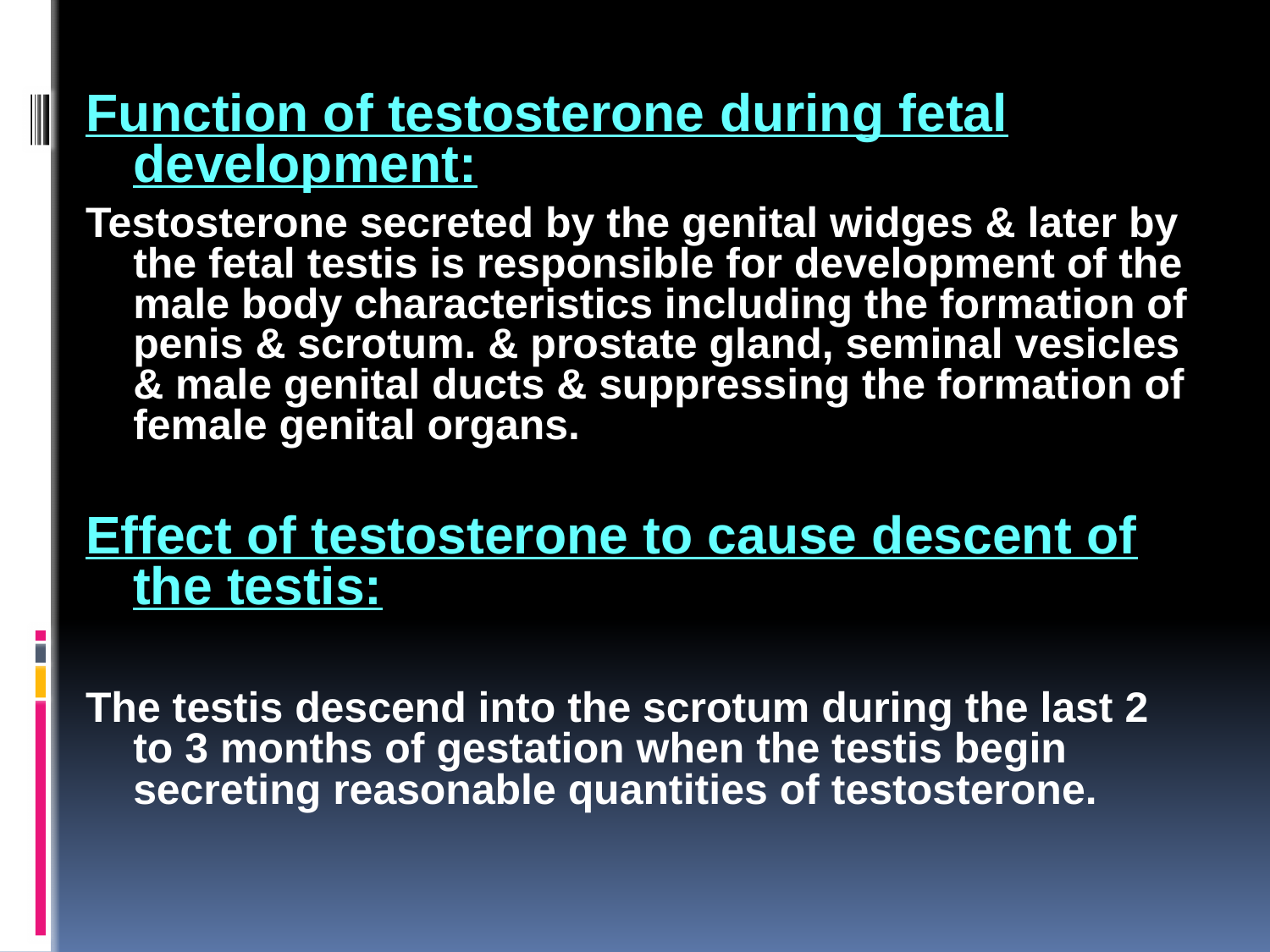

#
Function of testosterone during fetal development:
Testosterone secreted by the genital widges & later by the fetal testis is responsible for development of the male body characteristics including the formation of penis & scrotum. & prostate gland, seminal vesicles & male genital ducts & suppressing the formation of female genital organs.

Effect of testosterone to cause descent of the testis:

The testis descend into the scrotum during the last 2 to 3 months of gestation when the testis begin secreting reasonable quantities of testosterone.